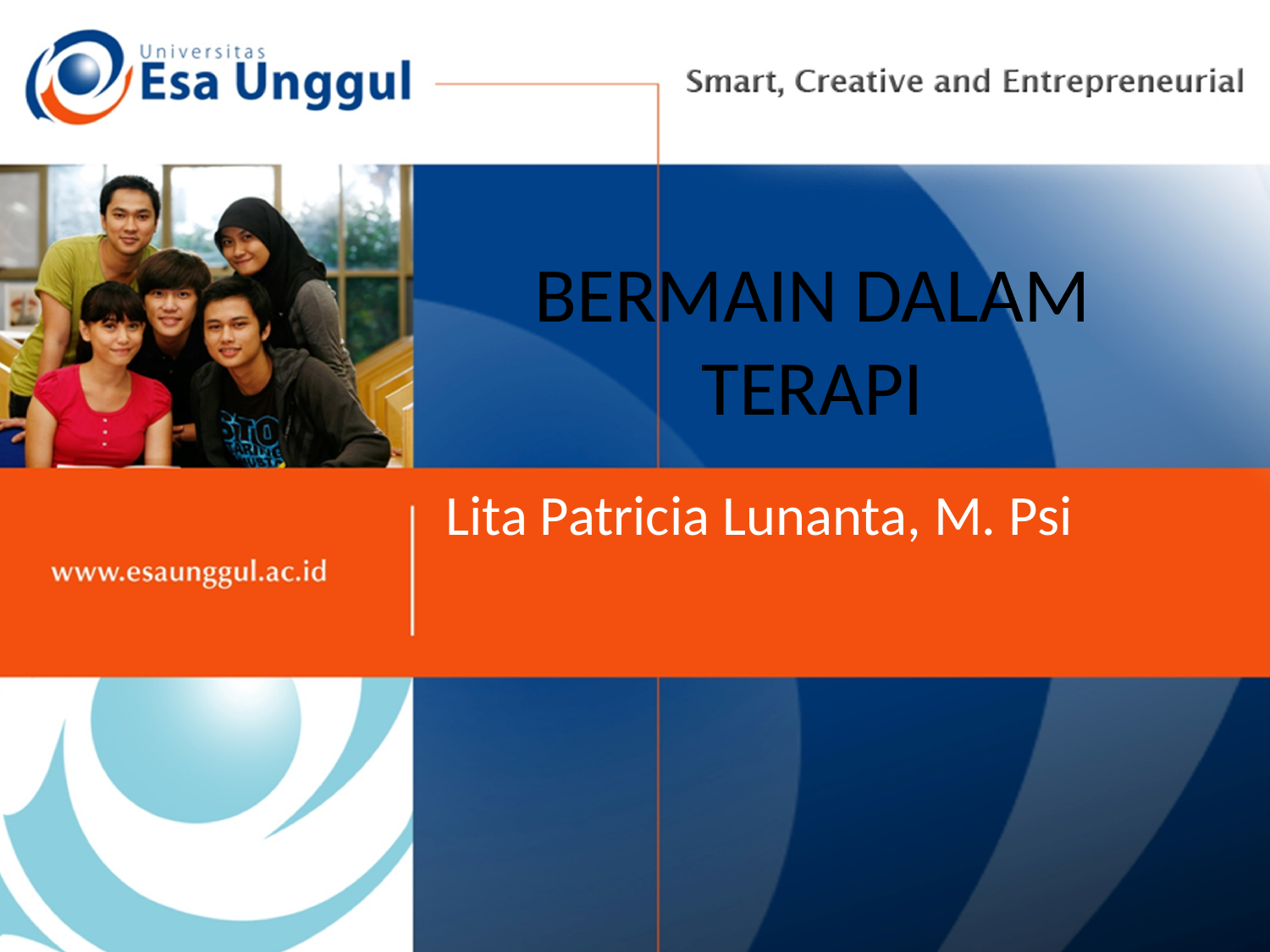

# BERMAIN DALAM TERAPI
Lita Patricia Lunanta, M. Psi